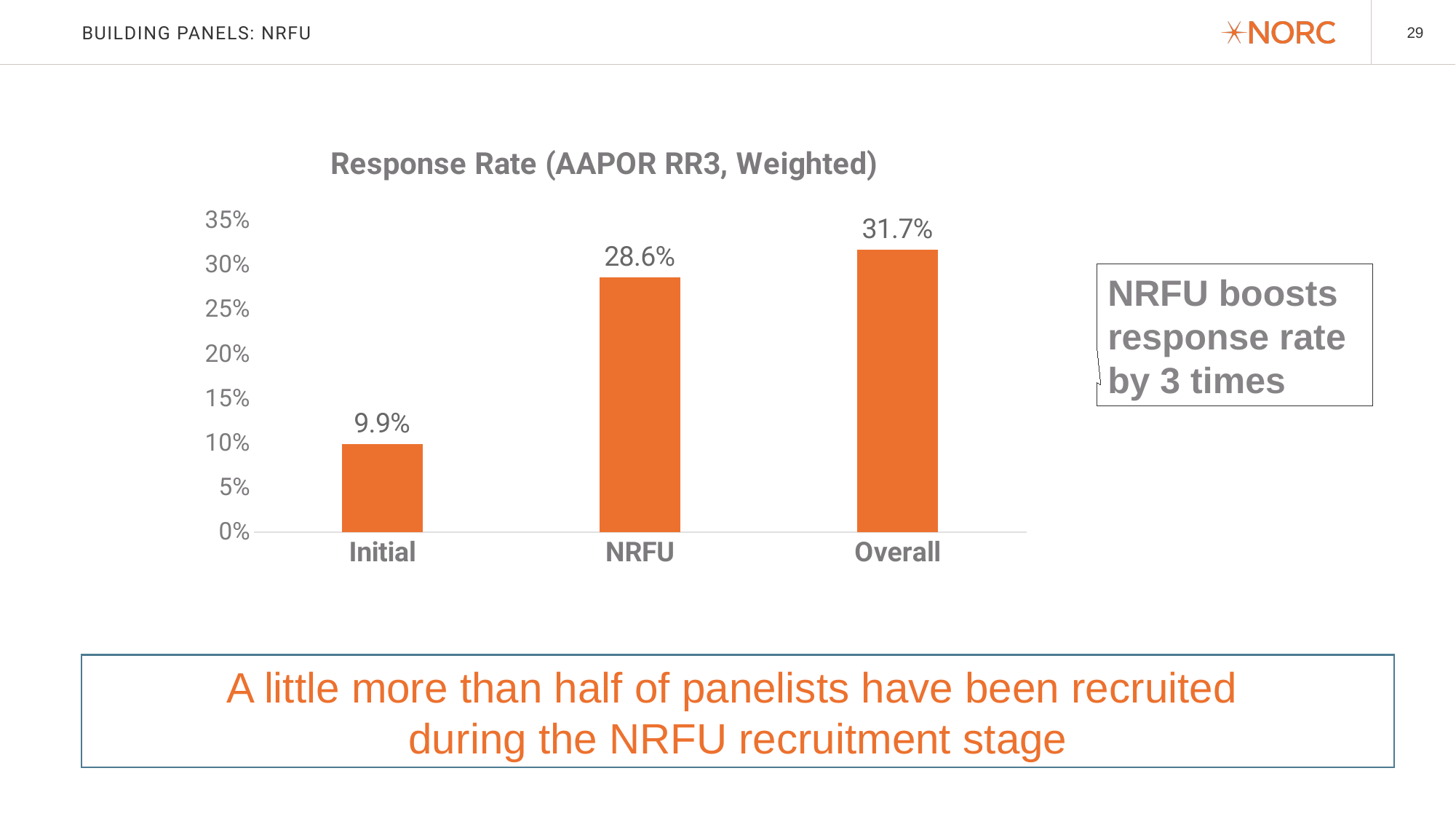

# Building Panels: NRFU

### Chart:

| Category | Response Rate (AAPOR RR3, Weighted) |
|---|---|
| Initial | 0.099 |
| NRFU | 0.286 |
| Overall | 0.317 |
NRFU boosts response rate
by 3 times
A little more than half of panelists have been recruited
during the NRFU recruitment stage